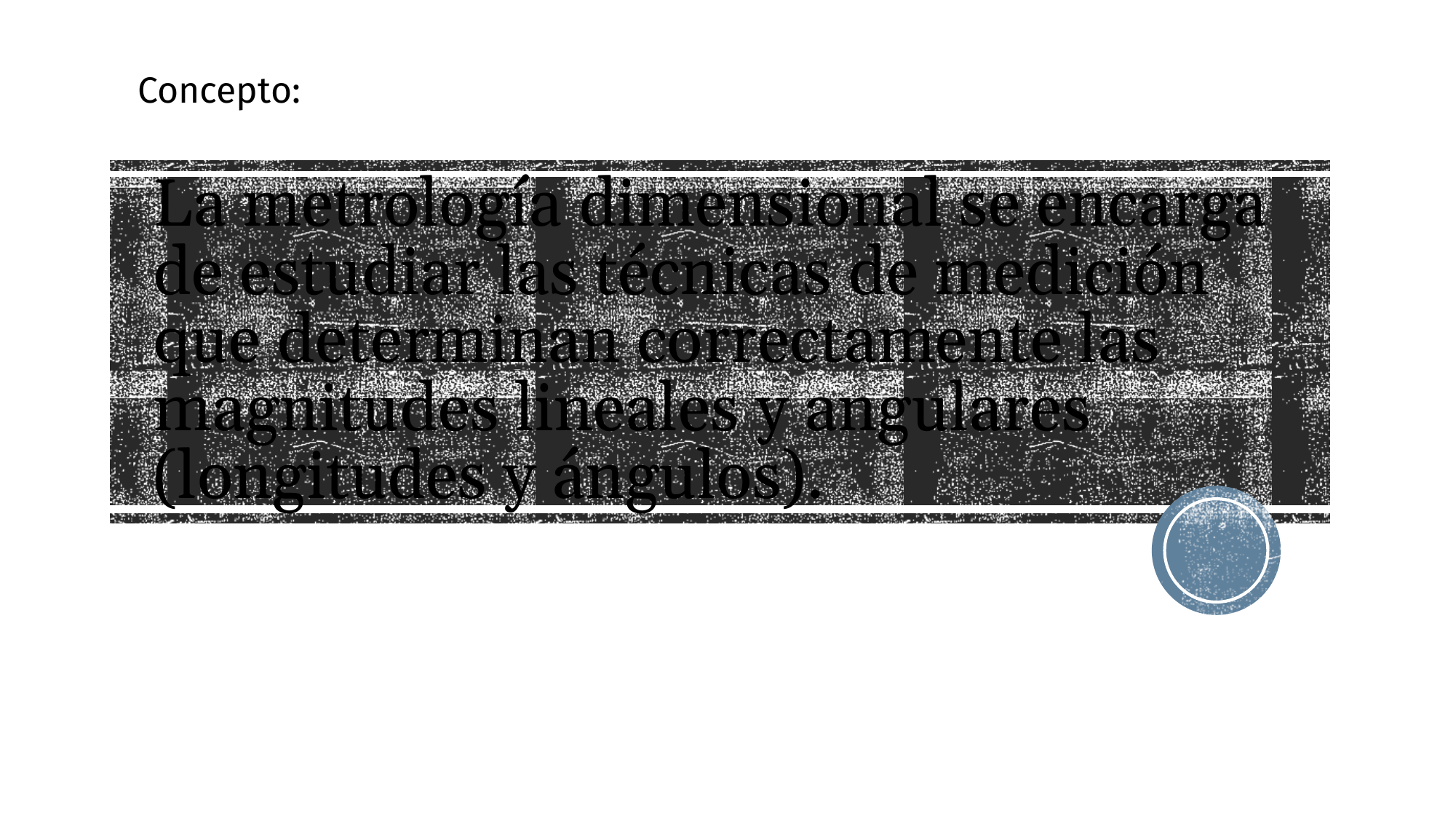

Concepto:
# La metrología dimensional se encarga de estudiar las técnicas de medición que determinan correctamente las magnitudes lineales y angulares (longitudes y ángulos).